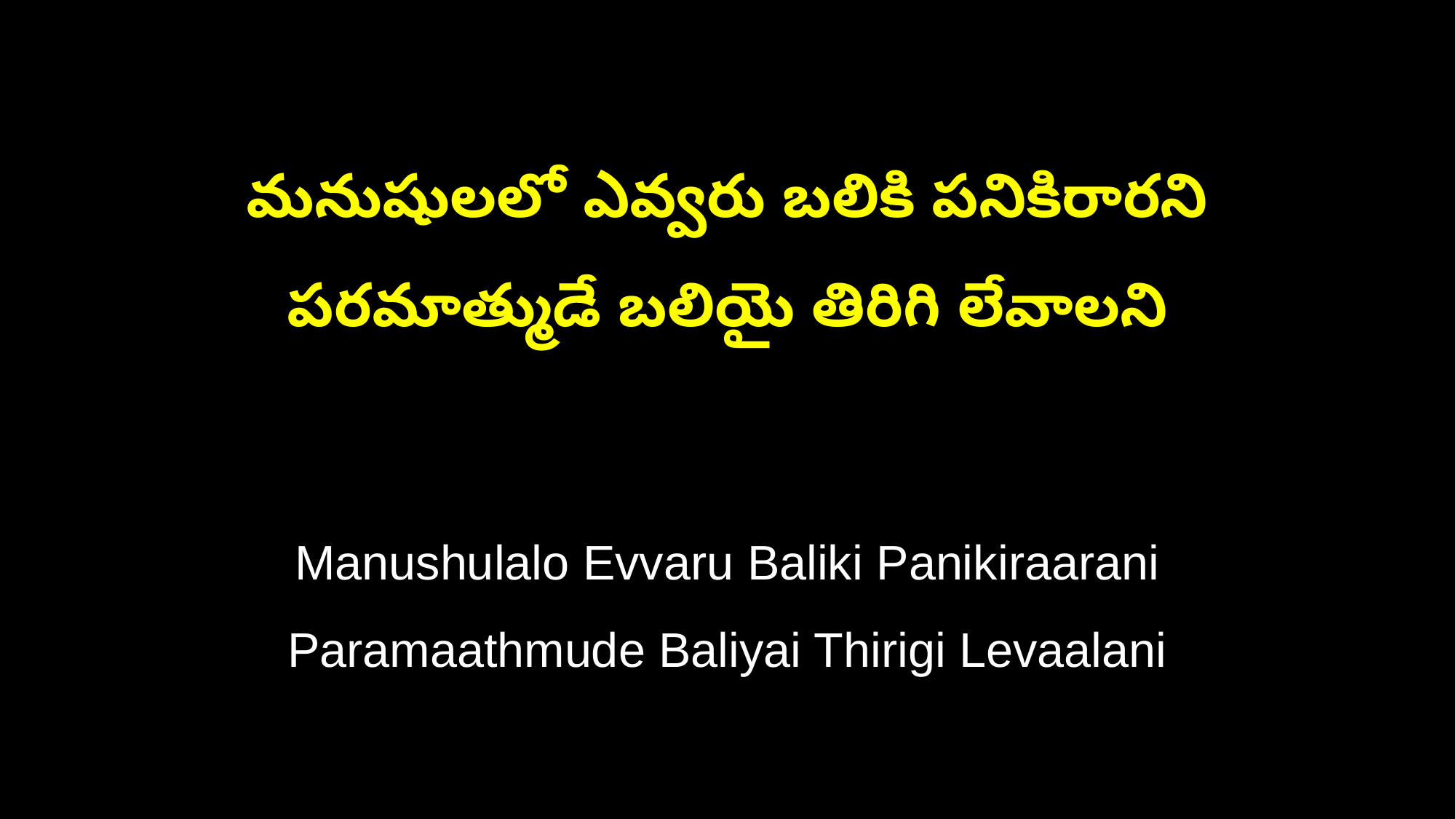

మనుషులలో ఎవ్వరు బలికి పనికిరారని
పరమాత్ముడే బలియై తిరిగి లేవాలని
Manushulalo Evvaru Baliki Panikiraarani
Paramaathmude Baliyai Thirigi Levaalani